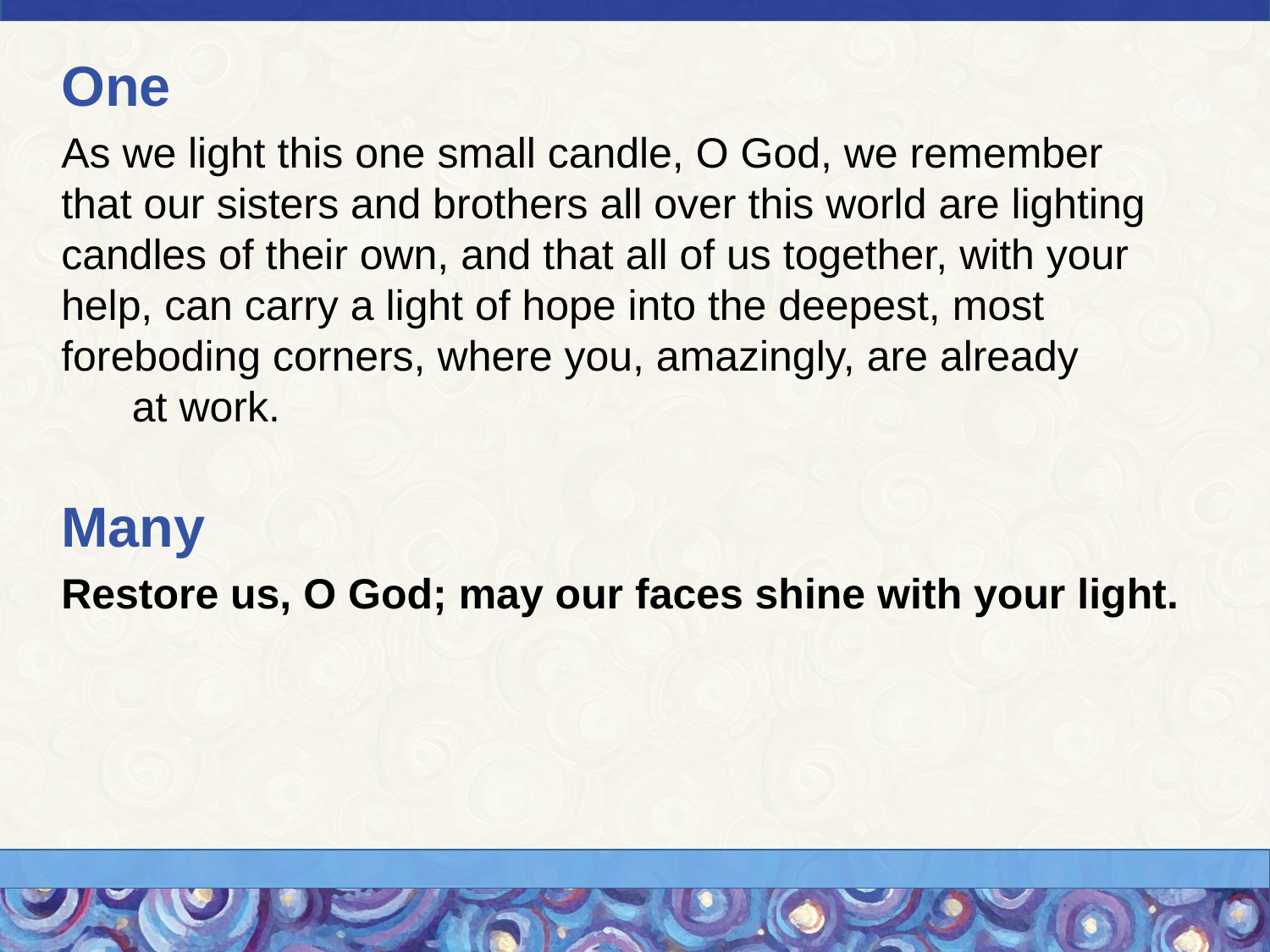

One
As we light this one small candle, O God, we remember     that our sisters and brothers all over this world are lighting candles of their own, and that all of us together, with your help, can carry a light of hope into the deepest, most foreboding corners, where you, amazingly, are already                  at work.

Many
Restore us, O God; may our faces shine with your light.